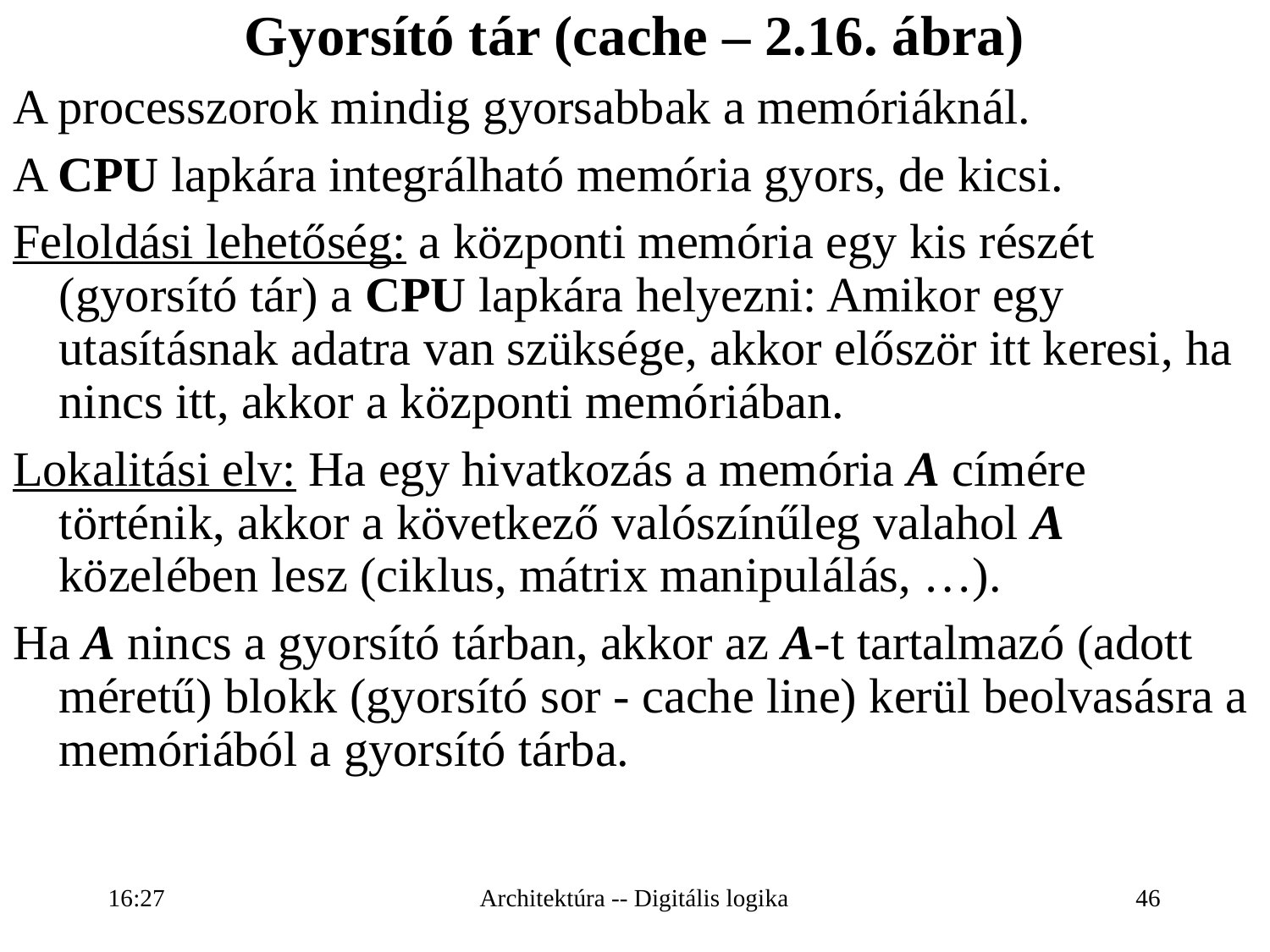

Gyorsító tár (cache – 2.16. ábra)
A processzorok mindig gyorsabbak a memóriáknál.
A CPU lapkára integrálható memória gyors, de kicsi.
Feloldási lehetőség: a központi memória egy kis részét (gyorsító tár) a CPU lapkára helyezni: Amikor egy utasításnak adatra van szüksége, akkor először itt keresi, ha nincs itt, akkor a központi memóriában.
Lokalitási elv: Ha egy hivatkozás a memória A címére történik, akkor a következő valószínűleg valahol A közelében lesz (ciklus, mátrix manipulálás, …).
Ha A nincs a gyorsító tárban, akkor az A-t tartalmazó (adott méretű) blokk (gyorsító sor - cache line) kerül beolvasásra a memóriából a gyorsító tárba.
16:27
Architektúra -- Digitális logika
46